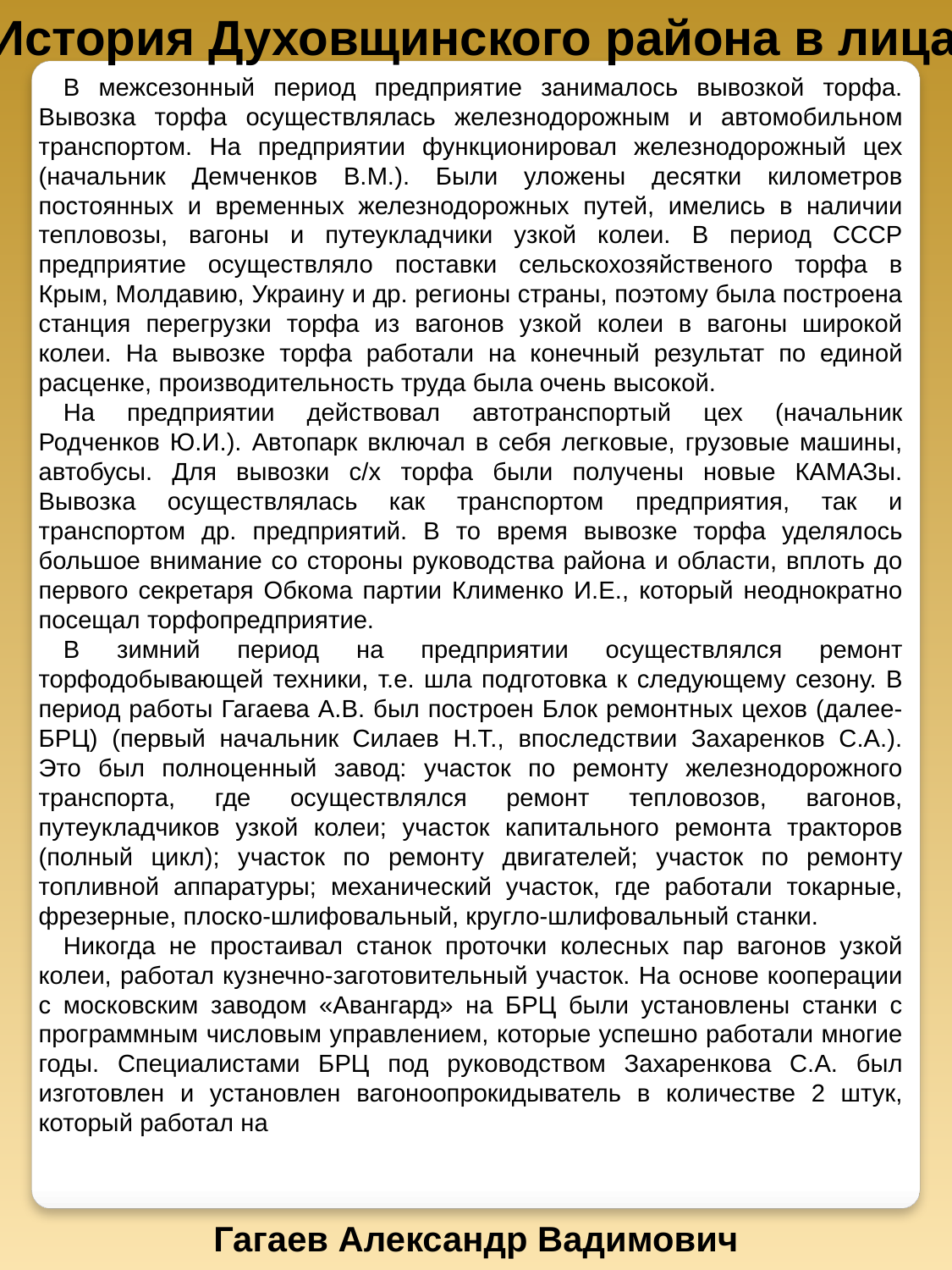

История Духовщинского района в лицах

В межсезонный период предприятие занималось вывозкой торфа. Вывозка торфа осуществлялась железнодорожным и автомобильном транспортом. На предприятии функционировал железнодорожный цех (начальник Демченков В.М.). Были уложены десятки километров постоянных и временных железнодорожных путей, имелись в наличии тепловозы, вагоны и путеукладчики узкой колеи. В период СССР предприятие осуществляло поставки сельскохозяйственого торфа в Крым, Молдавию, Украину и др. регионы страны, поэтому была построена станция перегрузки торфа из вагонов узкой колеи в вагоны широкой колеи. На вывозке торфа работали на конечный результат по единой расценке, производительность труда была очень высокой.
На предприятии действовал автотранспортый цех (начальник Родченков Ю.И.). Автопарк включал в себя легковые, грузовые машины, автобусы. Для вывозки с/х торфа были получены новые КАМАЗы. Вывозка осуществлялась как транспортом предприятия, так и транспортом др. предприятий. В то время вывозке торфа уделялось большое внимание со стороны руководства района и области, вплоть до первого секретаря Обкома партии Клименко И.Е., который неоднократно посещал торфопредприятие.
В зимний период на предприятии осуществлялся ремонт торфодобывающей техники, т.е. шла подготовка к следующему сезону. В период работы Гагаева А.В. был построен Блок ремонтных цехов (далее-БРЦ) (первый начальник Силаев Н.Т., впоследствии Захаренков С.А.). Это был полноценный завод: участок по ремонту железнодорожного транспорта, где осуществлялся ремонт тепловозов, вагонов, путеукладчиков узкой колеи; участок капитального ремонта тракторов (полный цикл); участок по ремонту двигателей; участок по ремонту топливной аппаратуры; механический участок, где работали токарные, фрезерные, плоско-шлифовальный, кругло-шлифовальный станки.
Никогда не простаивал станок проточки колесных пар вагонов узкой колеи, работал кузнечно-заготовительный участок. На основе кооперации с московским заводом «Авангард» на БРЦ были установлены станки с программным числовым управлением, которые успешно работали многие годы. Специалистами БРЦ под руководством Захаренкова С.А. был изготовлен и установлен вагоноопрокидыватель в количестве 2 штук, который работал на

Гагаев Александр Вадимович